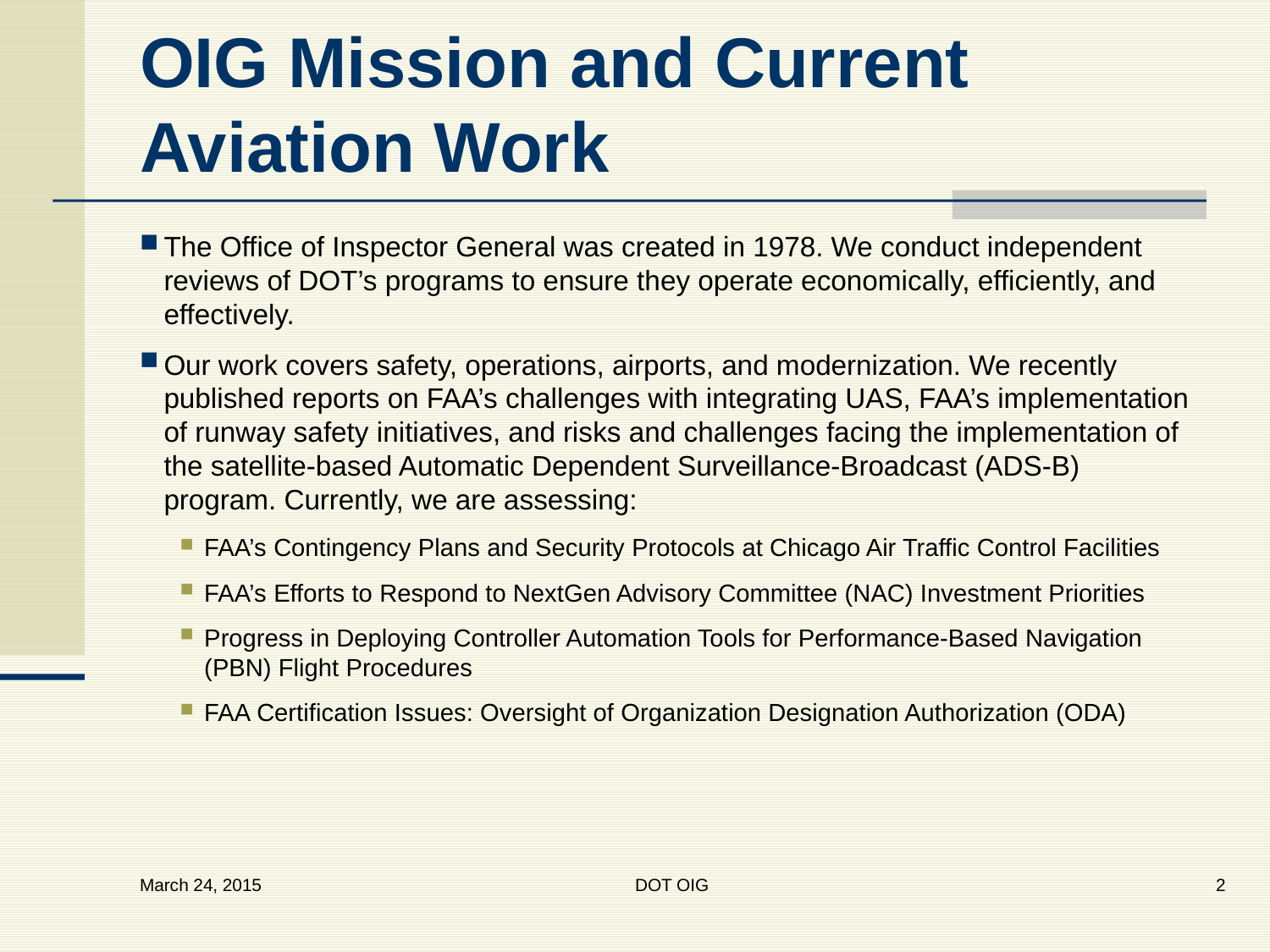

# OIG Mission and Current Aviation Work
The Office of Inspector General was created in 1978. We conduct independent reviews of DOT’s programs to ensure they operate economically, efficiently, and effectively.
Our work covers safety, operations, airports, and modernization. We recently published reports on FAA’s challenges with integrating UAS, FAA’s implementation of runway safety initiatives, and risks and challenges facing the implementation of the satellite-based Automatic Dependent Surveillance-Broadcast (ADS-B) program. Currently, we are assessing:
FAA’s Contingency Plans and Security Protocols at Chicago Air Traffic Control Facilities
FAA’s Efforts to Respond to NextGen Advisory Committee (NAC) Investment Priorities
Progress in Deploying Controller Automation Tools for Performance-Based Navigation (PBN) Flight Procedures
FAA Certification Issues: Oversight of Organization Designation Authorization (ODA)
DOT OIG
2
March 24, 2015